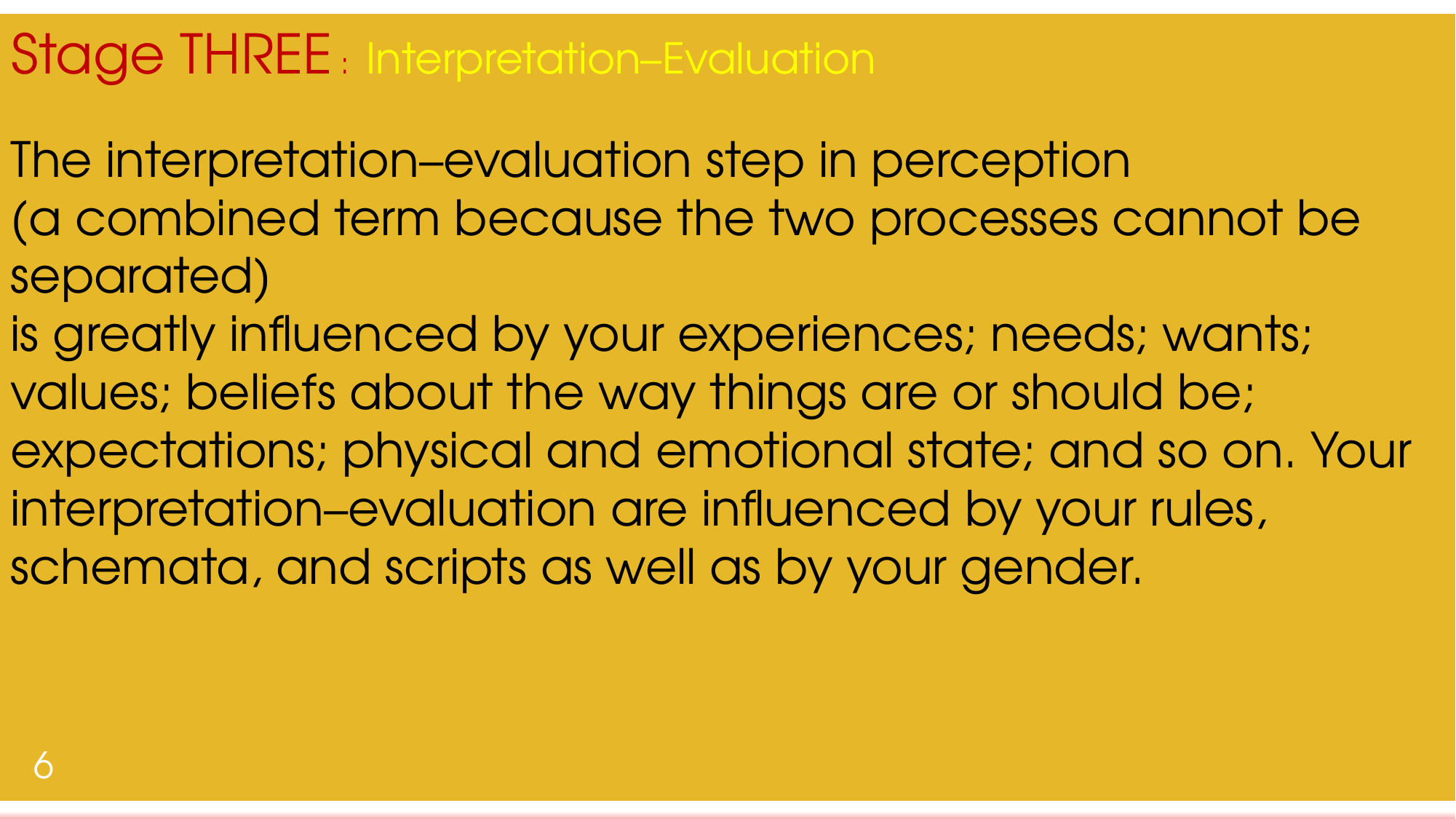

Stage THREE :  Interpretation–Evaluation
8
The interpretation–evaluation step in perception
(a combined term because the two processes cannot be separated)
is greatly influenced by your experiences; needs; wants; values; beliefs about the way things are or should be; expectations; physical and emotional state; and so on. Your interpretation–evaluation are influenced by your rules, schemata, and scripts as well as by your gender.
6